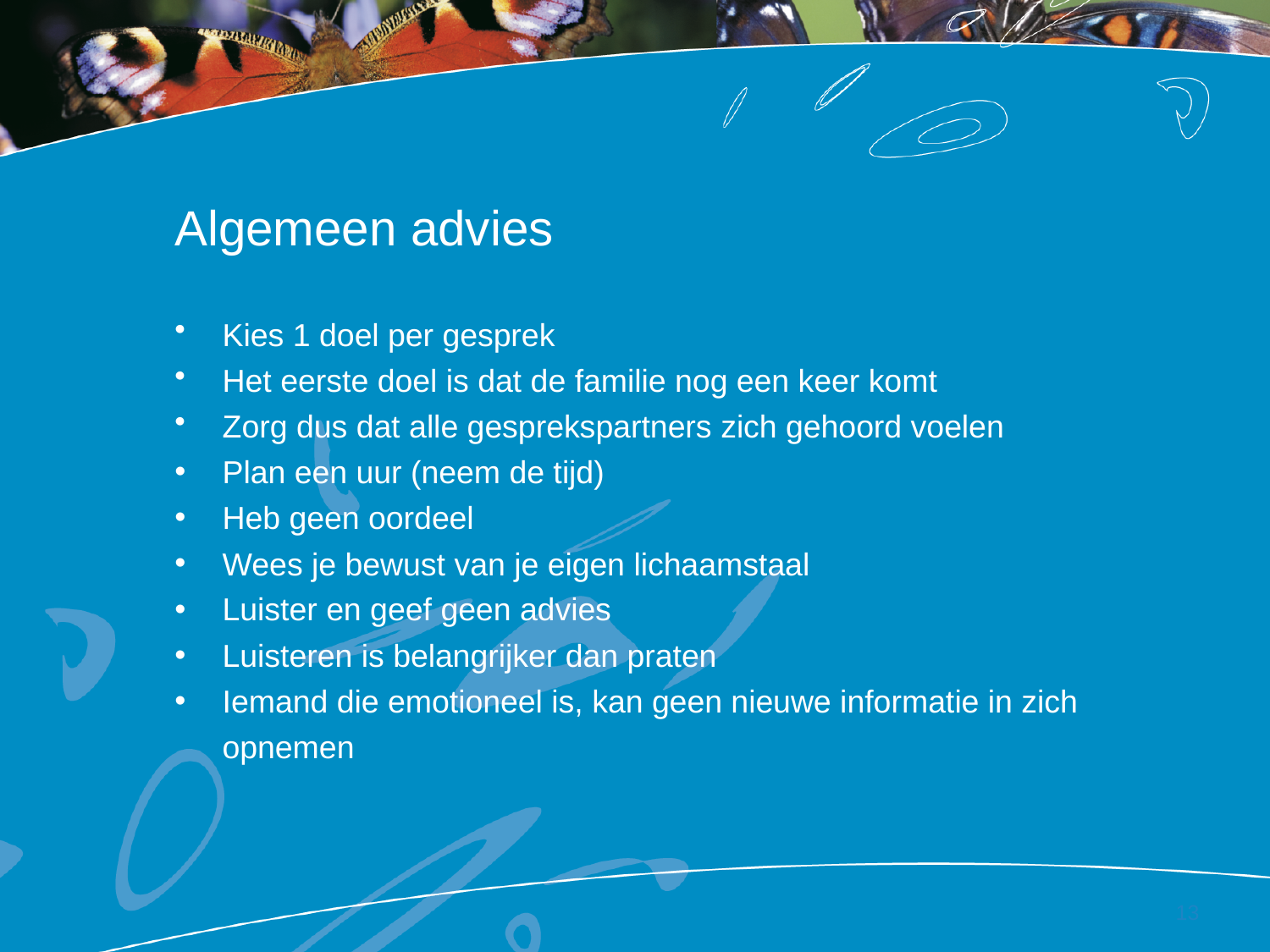

# Algemeen advies
Kies 1 doel per gesprek
Het eerste doel is dat de familie nog een keer komt
Zorg dus dat alle gesprekspartners zich gehoord voelen
Plan een uur (neem de tijd)
Heb geen oordeel
Wees je bewust van je eigen lichaamstaal
Luister en geef geen advies
Luisteren is belangrijker dan praten
Iemand die emotioneel is, kan geen nieuwe informatie in zich opnemen

13